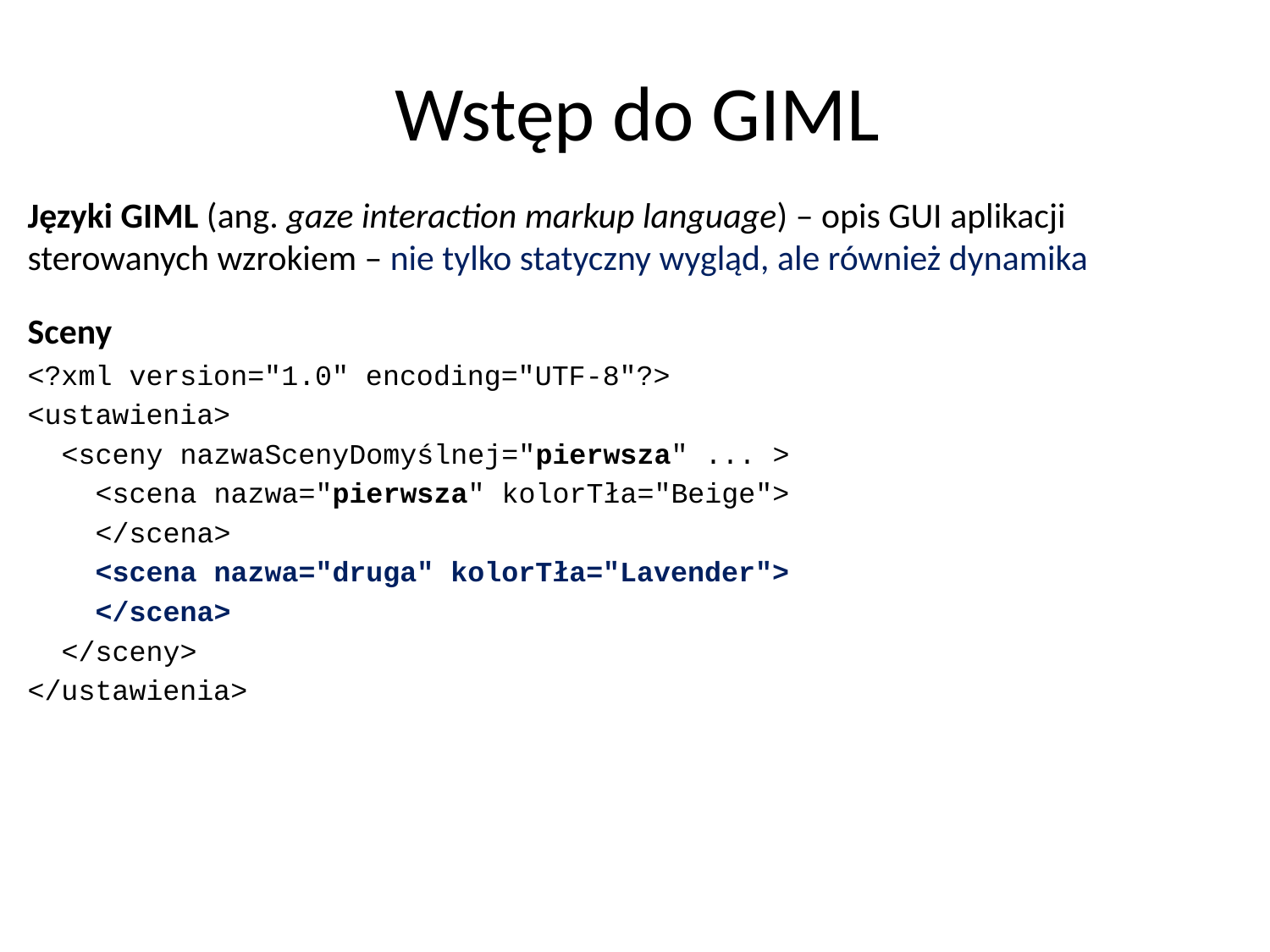

Wstęp do GIML
Języki GIML (ang. gaze interaction markup language) – opis GUI aplikacji sterowanych wzrokiem – nie tylko statyczny wygląd, ale również dynamika

Sceny
<?xml version="1.0" encoding="UTF-8"?>
<ustawienia>
  <sceny nazwaScenyDomyślnej="pierwsza" ... >
    <scena nazwa="pierwsza" kolorTła="Beige">
    </scena>
    <scena nazwa="druga" kolorTła="Lavender">
    </scena>
  </sceny>
</ustawienia>